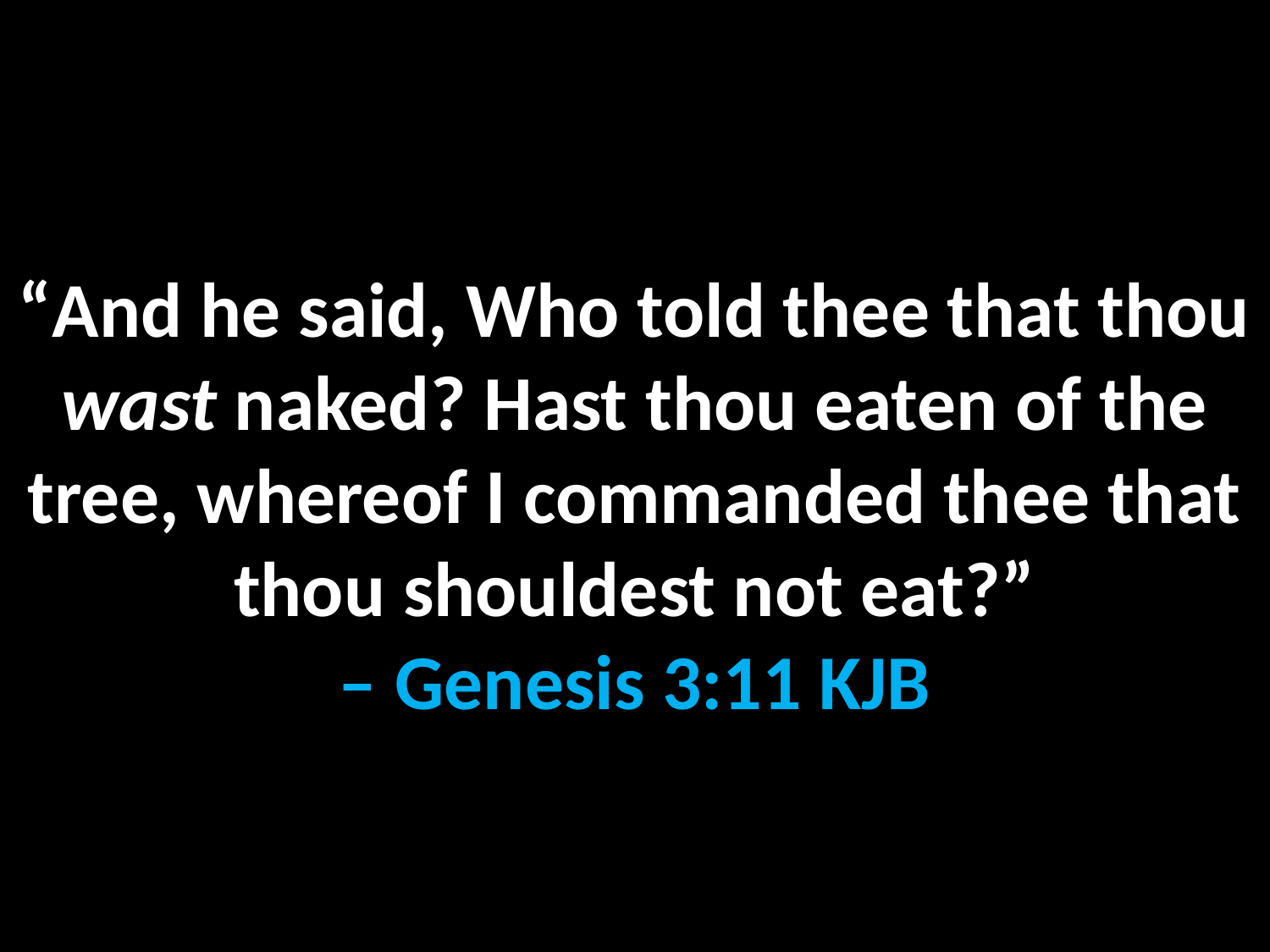

“And he said, Who told thee that thou wast naked? Hast thou eaten of the tree, whereof I commanded thee that thou shouldest not eat?”
– Genesis 3:11 KJB